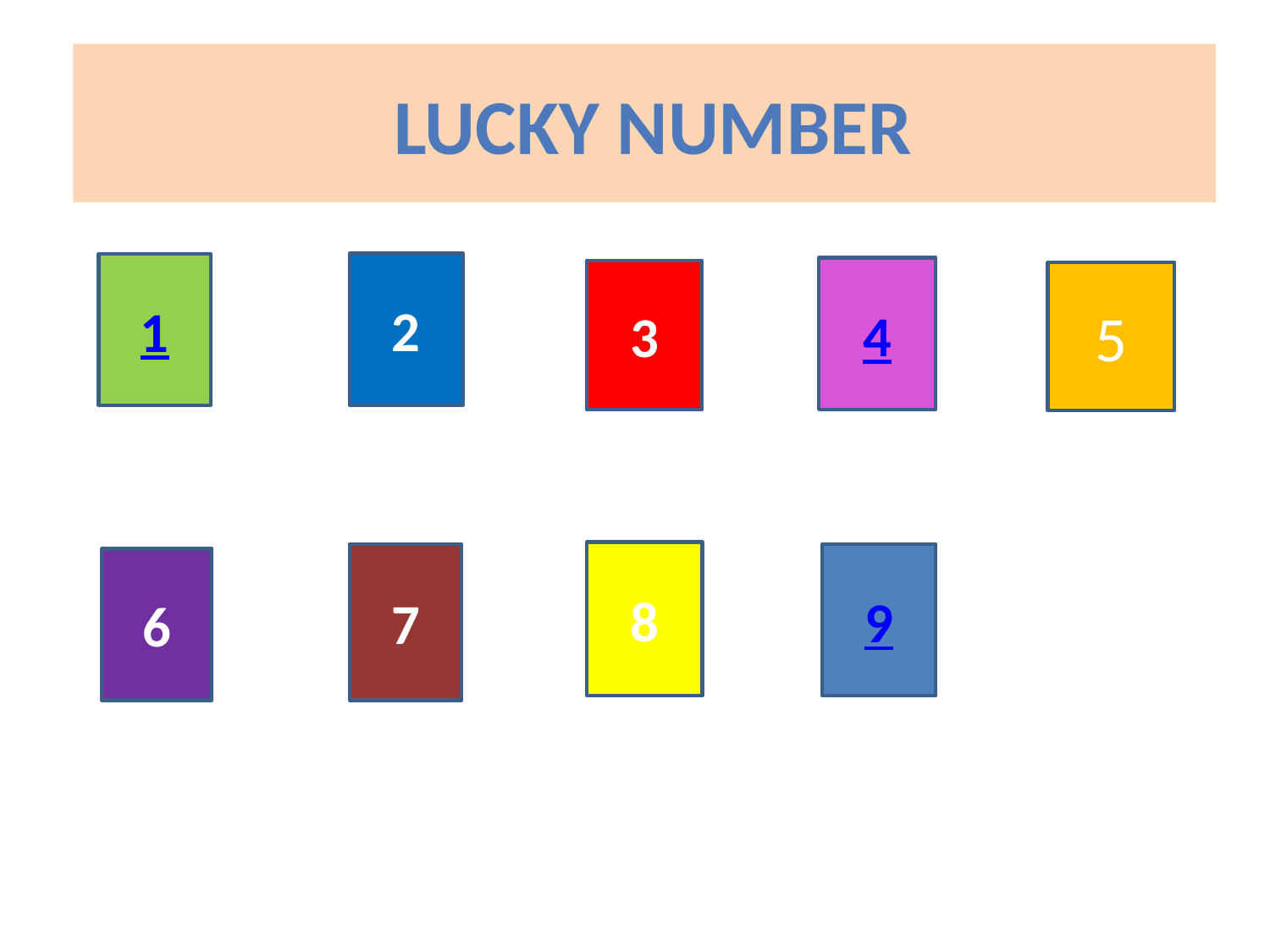

Lucky number
2
1
4
3
5
8
9
7
6